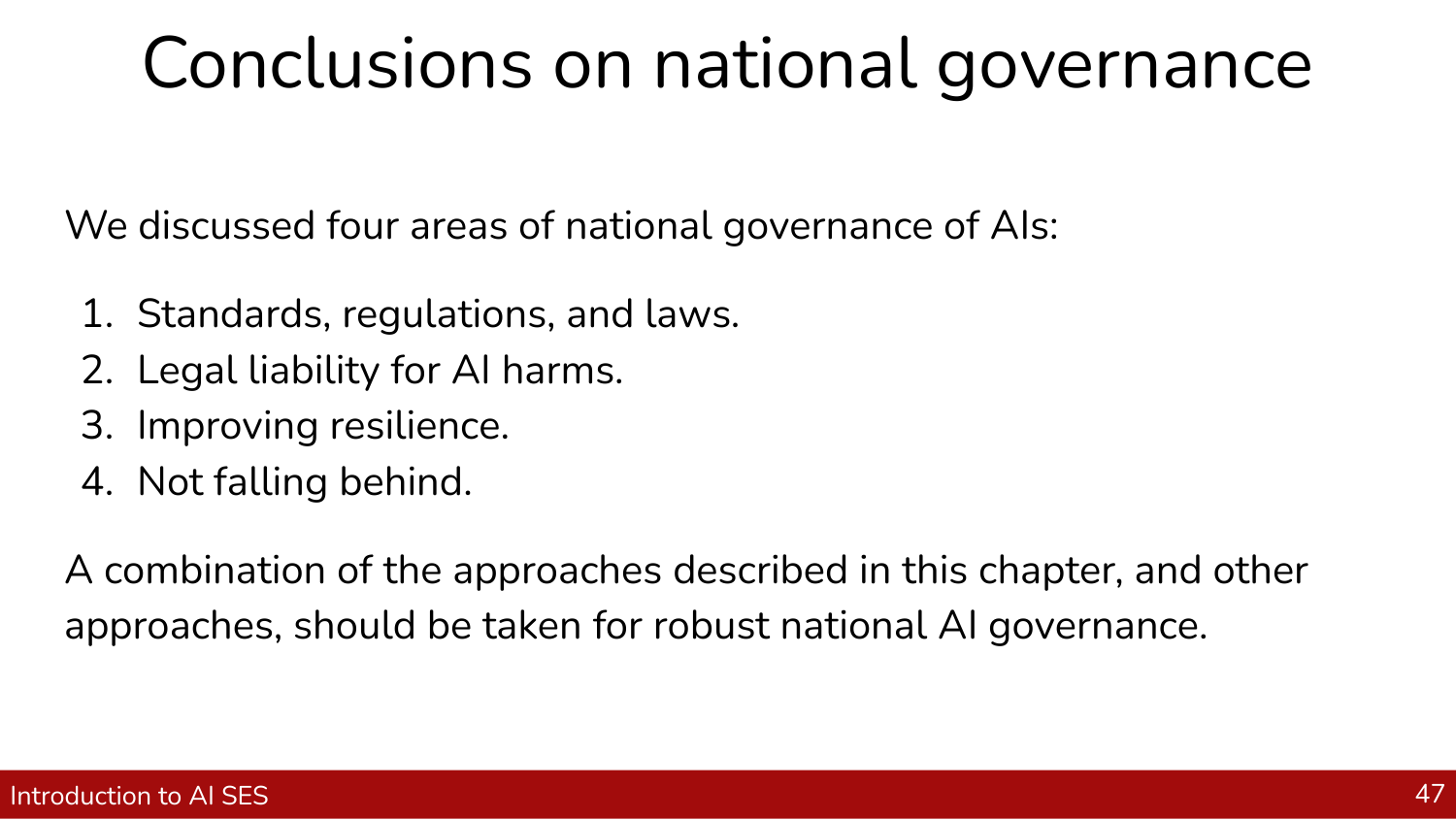

# Conclusions on national governance
We discussed four areas of national governance of AIs:
Standards, regulations, and laws.
Legal liability for AI harms.
Improving resilience.
Not falling behind.
A combination of the approaches described in this chapter, and other approaches, should be taken for robust national AI governance.
47
Introduction to AI SES